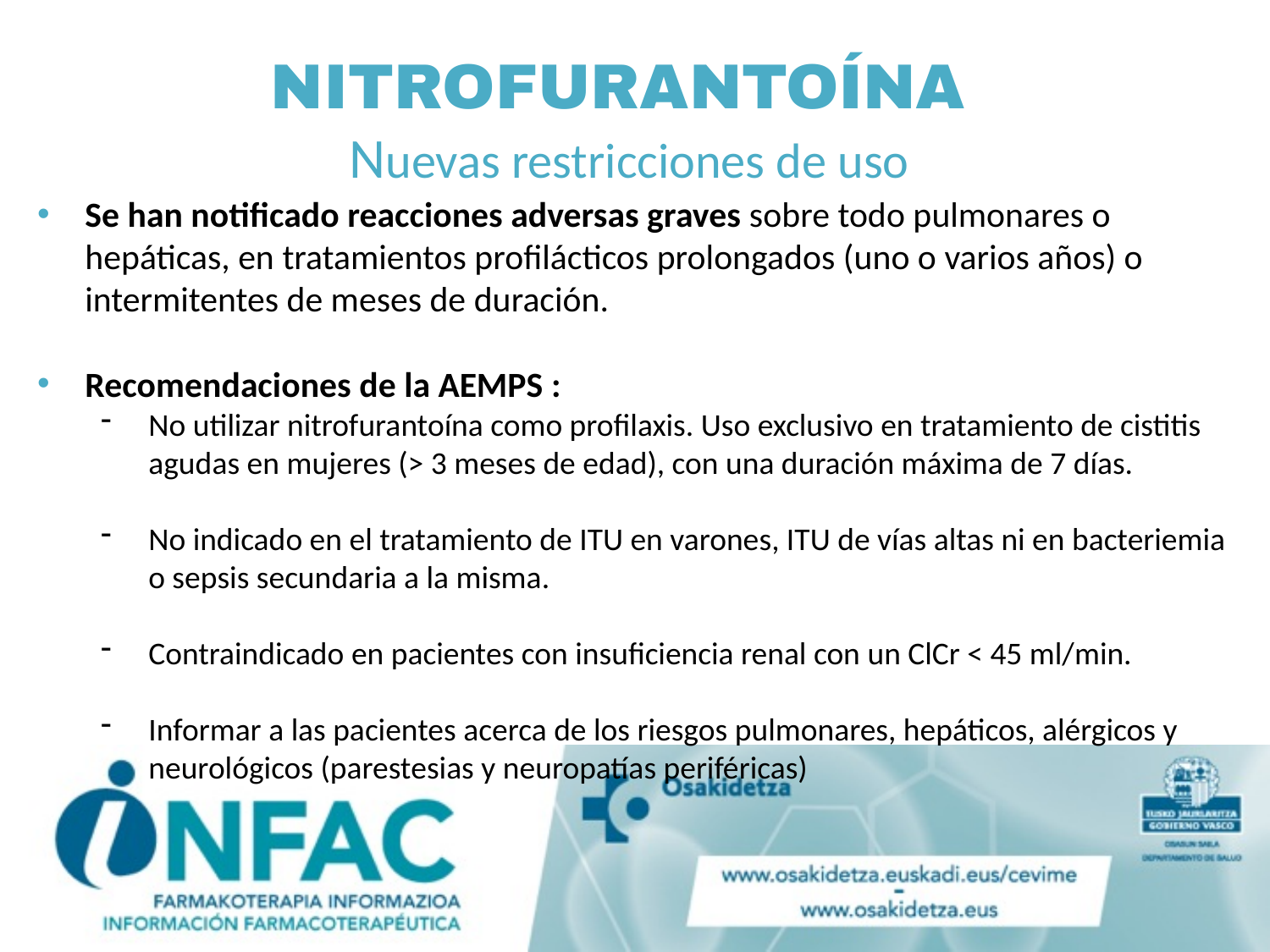

# NITROFURANTOÍNA Nuevas restricciones de uso
Se han notificado reacciones adversas graves sobre todo pulmonares o hepáticas, en tratamientos profilácticos prolongados (uno o varios años) o intermitentes de meses de duración.

Recomendaciones de la AEMPS :
No utilizar nitrofurantoína como profilaxis. Uso exclusivo en tratamiento de cistitis agudas en mujeres (> 3 meses de edad), con una duración máxima de 7 días.

No indicado en el tratamiento de ITU en varones, ITU de vías altas ni en bacteriemia o sepsis secundaria a la misma.

Contraindicado en pacientes con insuficiencia renal con un ClCr < 45 ml/min.

Informar a las pacientes acerca de los riesgos pulmonares, hepáticos, alérgicos y neurológicos (parestesias y neuropatías periféricas)